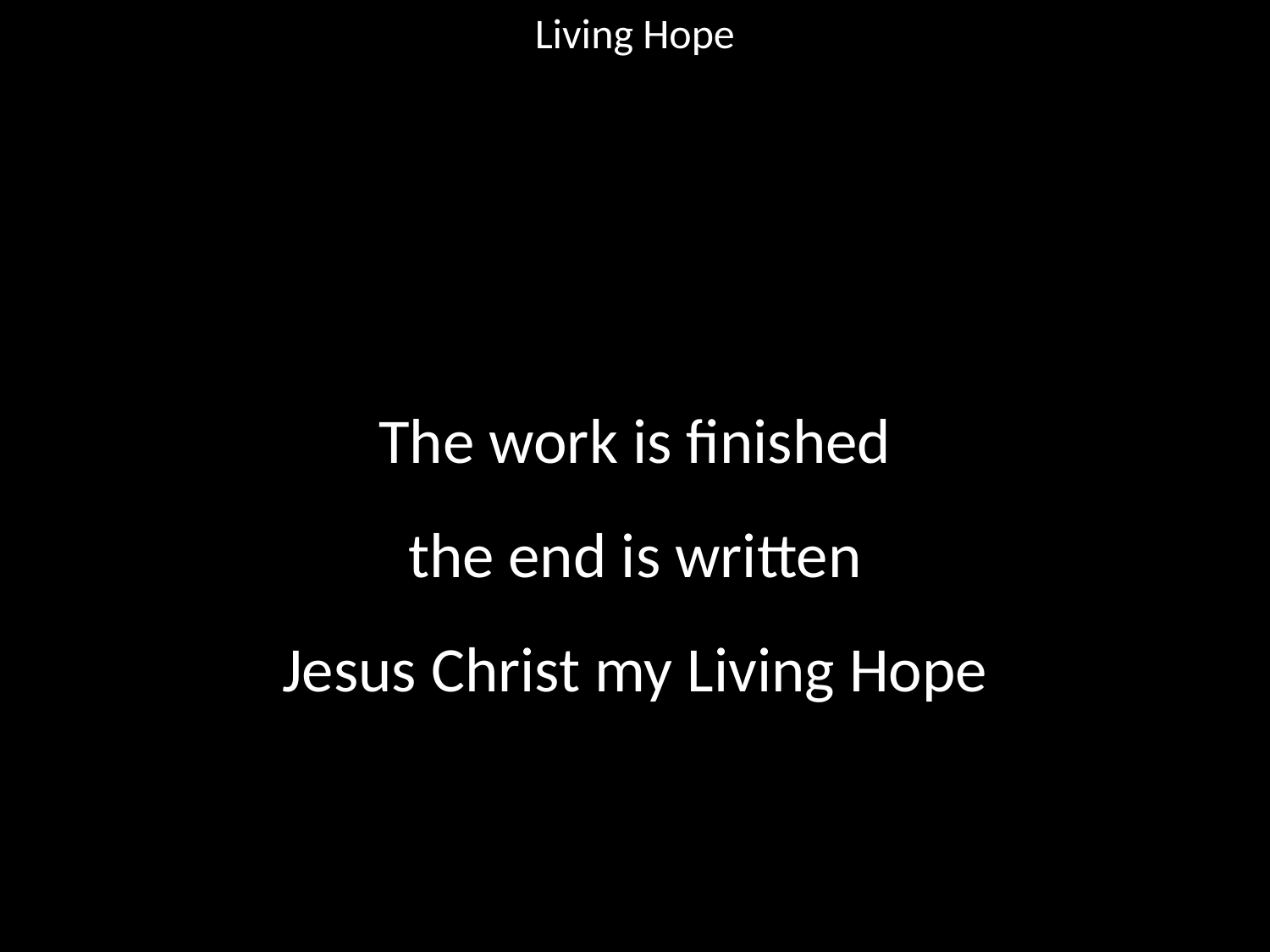

Living Hope
#
The work is finished
the end is written
Jesus Christ my Living Hope